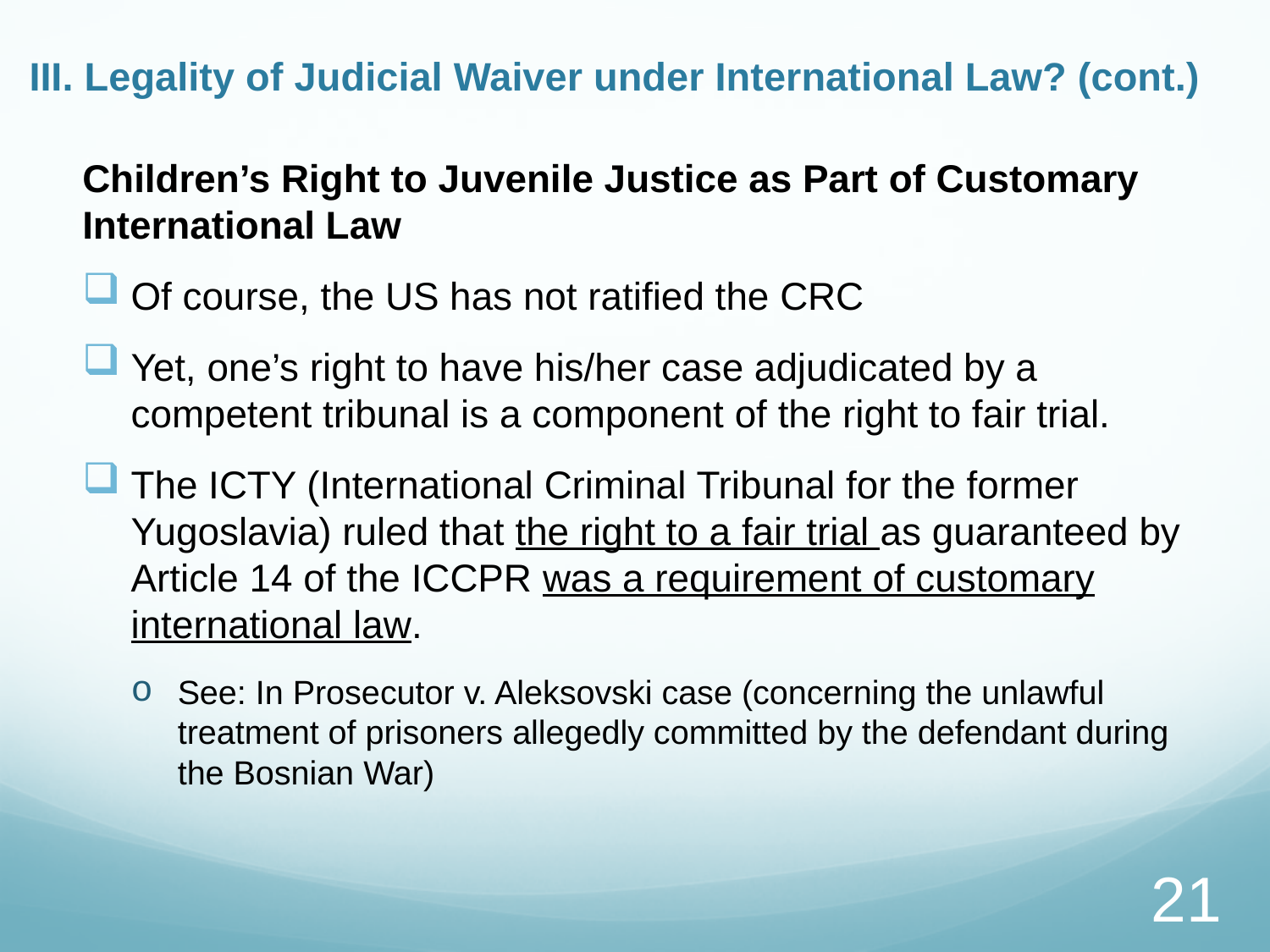

# III. Legality of Judicial Waiver under International Law? (cont.)
Children’s Right to Juvenile Justice as Part of Customary International Law
Of course, the US has not ratified the CRC
Yet, one’s right to have his/her case adjudicated by a competent tribunal is a component of the right to fair trial.
The ICTY (International Criminal Tribunal for the former Yugoslavia) ruled that the right to a fair trial as guaranteed by Article 14 of the ICCPR was a requirement of customary international law.
See: In Prosecutor v. Aleksovski case (concerning the unlawful treatment of prisoners allegedly committed by the defendant during the Bosnian War)

21